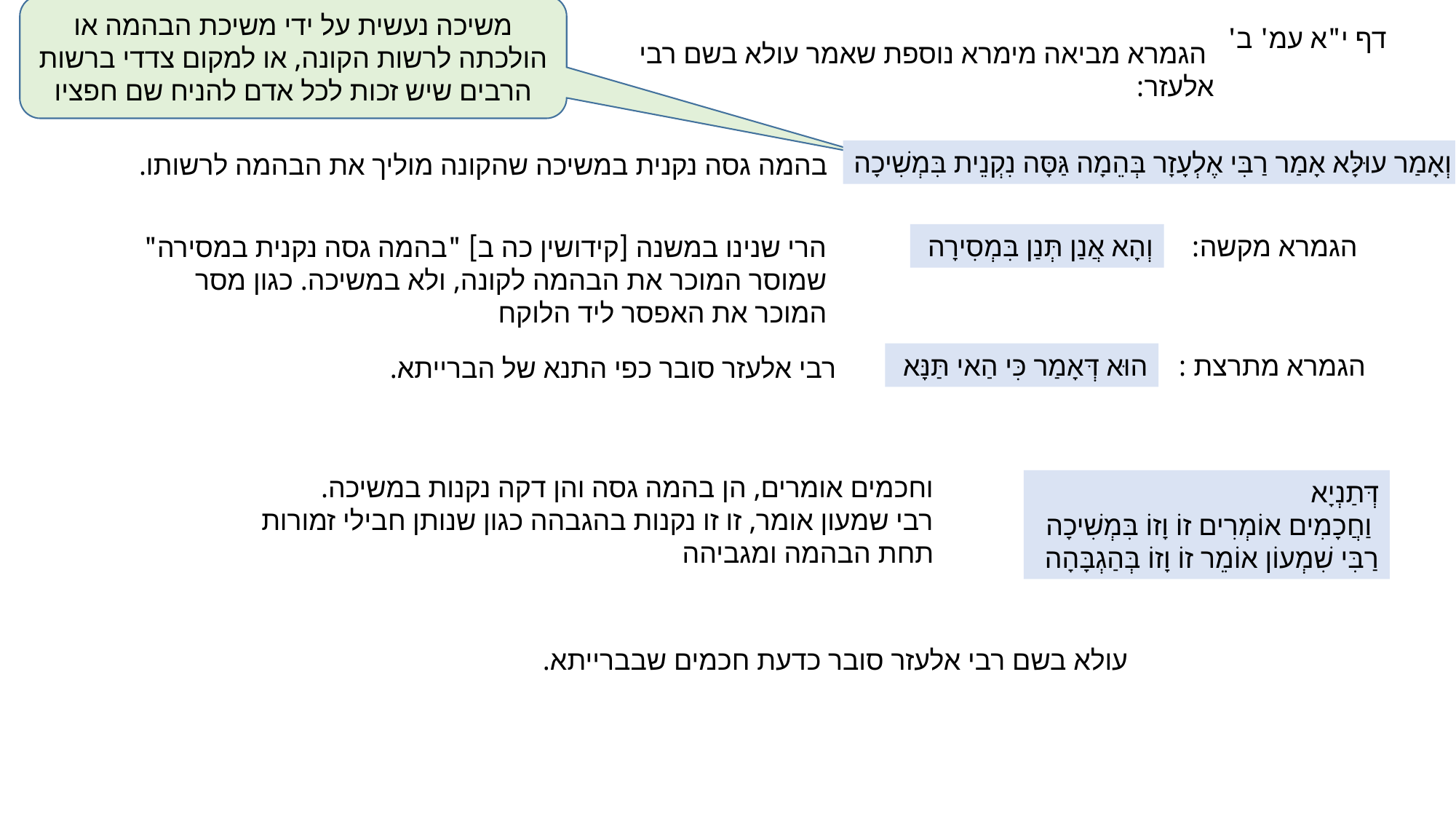

משיכה נעשית על ידי משיכת הבהמה או הולכתה לרשות הקונה, או למקום צדדי ברשות הרבים שיש זכות לכל אדם להניח שם חפציו
דף י"א עמ' ב'
 הגמרא מביאה מימרא נוספת שאמר עולא בשם רבי אלעזר:
וְאָמַר עוּלָּא אָמַר רַבִּי אֶלְעָזָר בְּהֵמָה גַּסָּה נִקְנֵית בִּמְשִׁיכָה
בהמה גסה נקנית במשיכה שהקונה מוליך את הבהמה לרשותו.
וְהָא אֲנַן תְּנַן בִּמְסִירָה
 הגמרא מקשה:
הרי שנינו במשנה [קידושין כה ב] "בהמה גסה נקנית במסירה" שמוסר המוכר את הבהמה לקונה, ולא במשיכה. כגון מסר המוכר את האפסר ליד הלוקח
הוּא דְּאָמַר כִּי הַאי תַּנָּא
הגמרא מתרצת :
רבי אלעזר סובר כפי התנא של הברייתא.
וחכמים אומרים, הן בהמה גסה והן דקה נקנות במשיכה.
רבי שמעון אומר, זו זו נקנות בהגבהה כגון שנותן חבילי זמורות תחת הבהמה ומגביהה
דְּתַנְיָא
 וַחֲכָמִים אוֹמְרִים זוֹ וָזוֹ בִּמְשִׁיכָה
רַבִּי שִׁמְעוֹן אוֹמֵר זוֹ וָזוֹ בְּהַגְבָּהָה
 עולא בשם רבי אלעזר סובר כדעת חכמים שבברייתא.